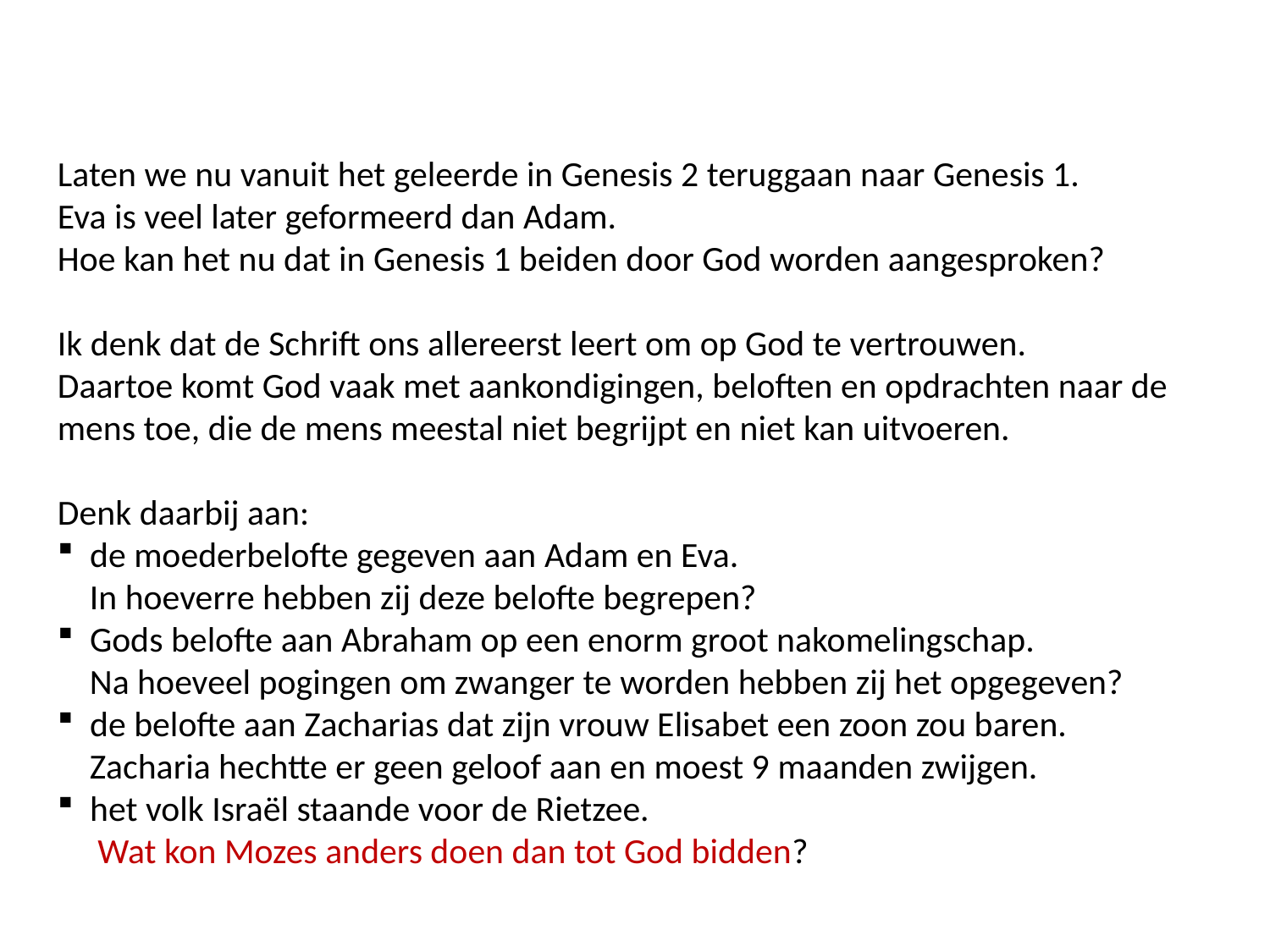

Laten we nu vanuit het geleerde in Genesis 2 teruggaan naar Genesis 1.
Eva is veel later geformeerd dan Adam.
Hoe kan het nu dat in Genesis 1 beiden door God worden aangesproken?

Ik denk dat de Schrift ons allereerst leert om op God te vertrouwen.
Daartoe komt God vaak met aankondigingen, beloften en opdrachten naar de mens toe, die de mens meestal niet begrijpt en niet kan uitvoeren.

Denk daarbij aan:
  de moederbelofte gegeven aan Adam en Eva.
    In hoeverre hebben zij deze belofte begrepen?
  Gods belofte aan Abraham op een enorm groot nakomelingschap.
    Na hoeveel pogingen om zwanger te worden hebben zij het opgegeven?
  de belofte aan Zacharias dat zijn vrouw Elisabet een zoon zou baren.
    Zacharia hechtte er geen geloof aan en moest 9 maanden zwijgen.
  het volk Israël staande voor de Rietzee.
     Wat kon Mozes anders doen dan tot God bidden?